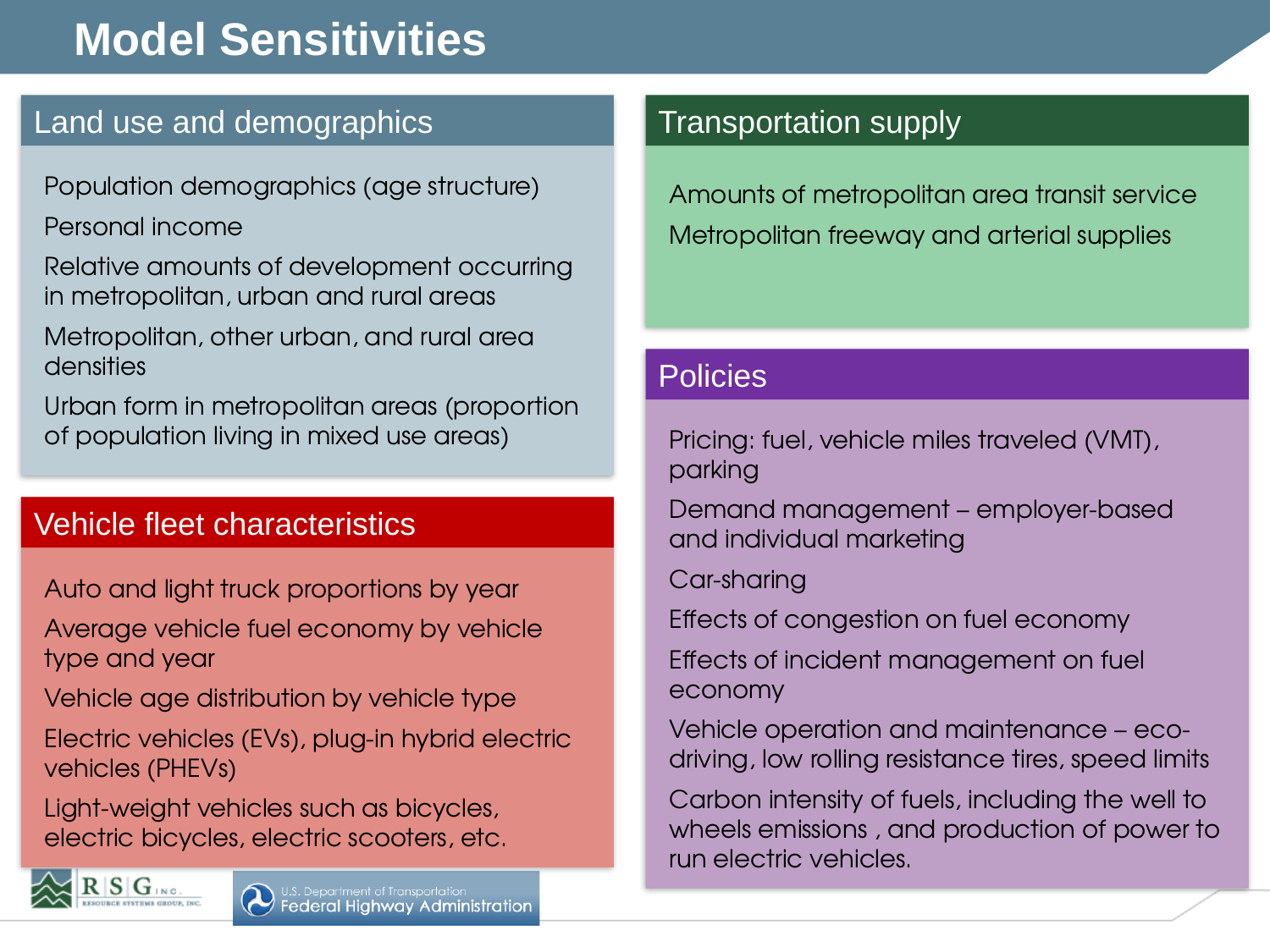

# Model Sensitivities

Land use and demographics
Population demographics (age structure)
Personal income
Relative amounts of development occurring in metropolitan, urban and rural areas
Metropolitan, other urban, and rural area densities
Urban form in metropolitan areas (proportion of population living in mixed use areas)

Transportation supply
Amounts of metropolitan area transit service
Metropolitan freeway and arterial supplies

Policies
Pricing: fuel, vehicle miles traveled (VMT), parking
Demand management – employer-based and individual marketing
Car-sharing
Effects of congestion on fuel economy
Effects of incident management on fuel economy
Vehicle operation and maintenance – eco-driving, low rolling resistance tires, speed limits
Carbon intensity of fuels, including the well to wheels emissions , and production of power to run electric vehicles.

Vehicle fleet characteristics
Auto and light truck proportions by year
Average vehicle fuel economy by vehicle type and year
Vehicle age distribution by vehicle type
Electric vehicles (EVs), plug-in hybrid electric vehicles (PHEVs)
Light-weight vehicles such as bicycles, electric bicycles, electric scooters, etc.